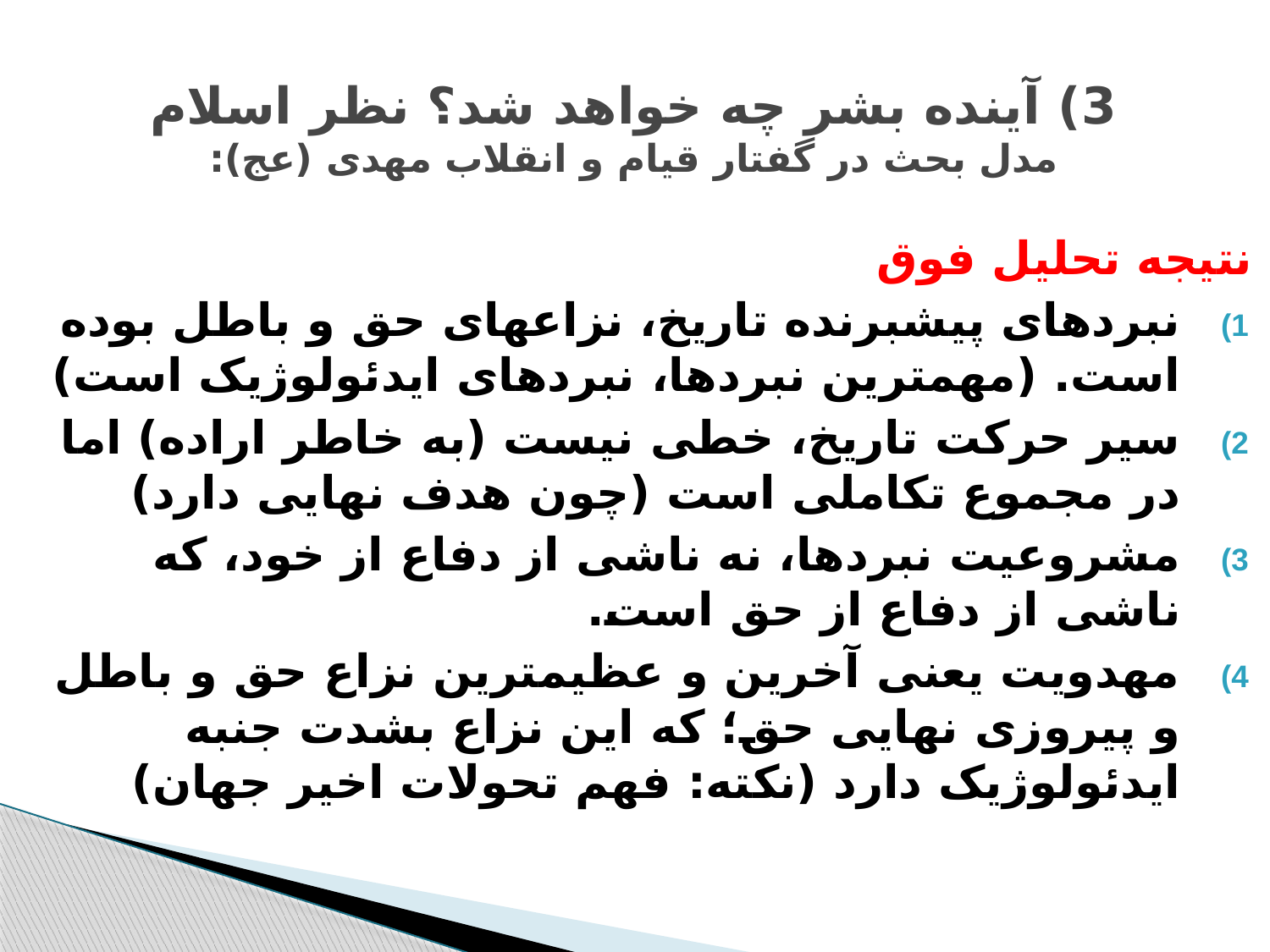

# 3) آینده بشر چه خواهد شد؟ نظر اسلام مدل بحث در گفتار قیام و انقلاب مهدی (عج):
نتیجه تحلیل فوق
نبردهای پیشبرنده تاریخ، نزاعهای حق و باطل بوده است. (مهمترین نبردها، نبردهای ایدئولوژیک است)
سیر حرکت تاریخ، خطی نیست (به خاطر اراده) اما در مجموع تکاملی است (چون هدف نهایی دارد)
مشروعیت نبردها، نه ناشی از دفاع از خود، که ناشی از دفاع از حق است.
مهدویت یعنی آخرین و عظیمترین نزاع حق و باطل و پیروزی نهایی حق؛ که این نزاع بشدت جنبه ایدئولوژیک دارد (نکته: فهم تحولات اخیر جهان)